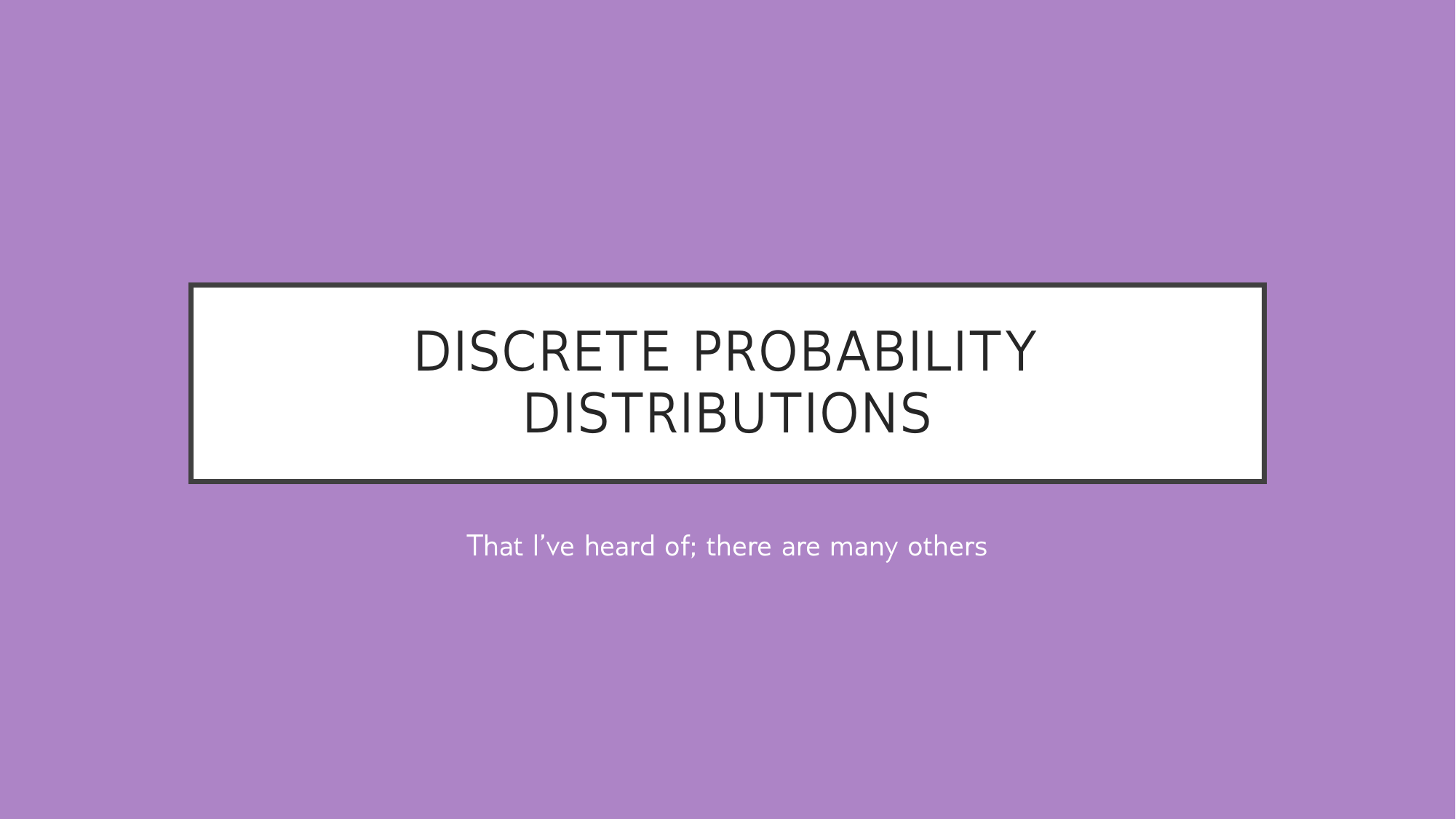

# Discrete Probability Distributions
That I’ve heard of; there are many others